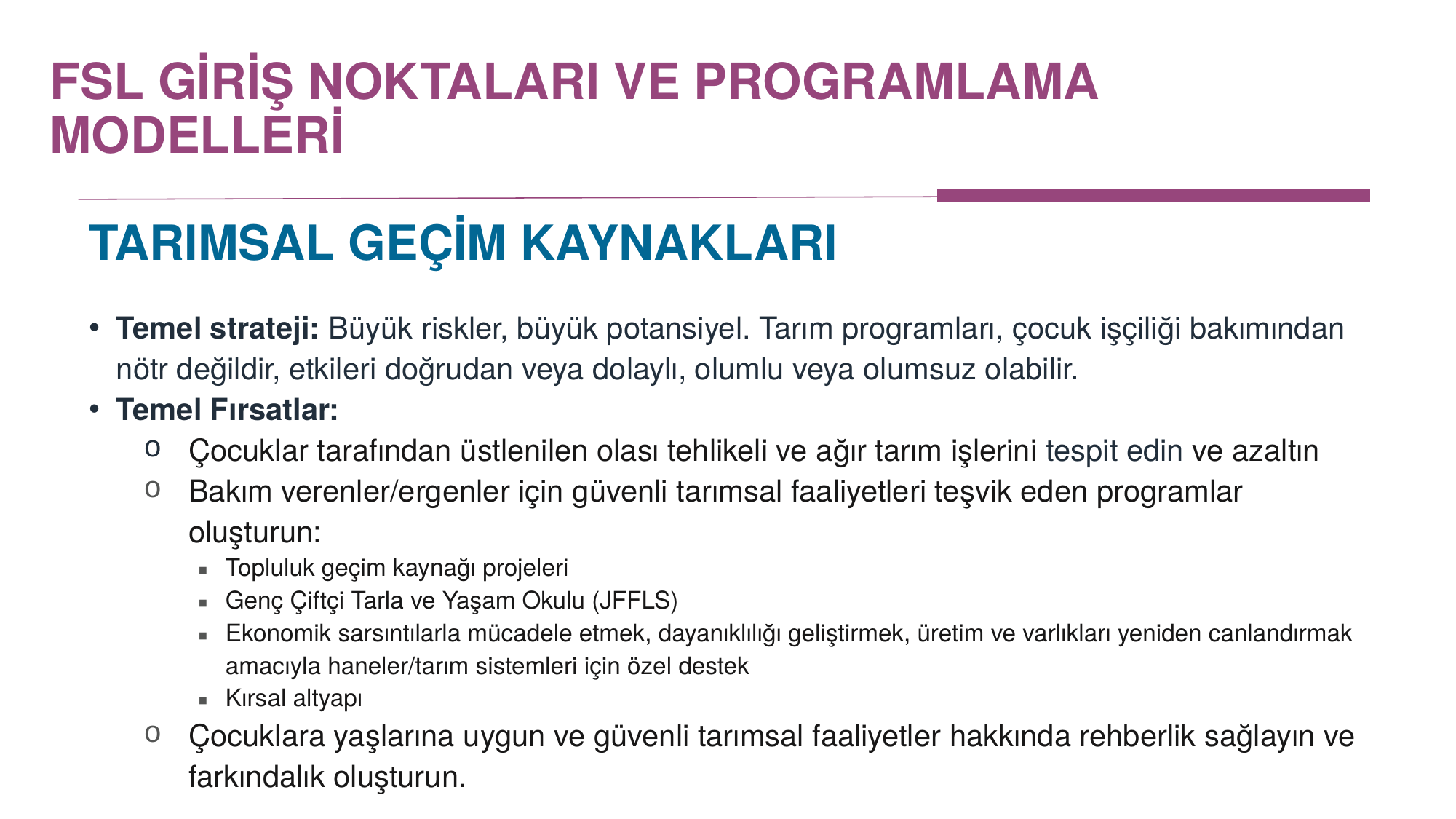

# FSL GİRİŞ NOKTALARI VE PROGRAMLAMA MODELLERİ
TARIMSAL GEÇİM KAYNAKLARI

Temel strateji: Büyük riskler, büyük potansiyel. Tarım programları, çocuk işçiliği bakımından nötr değildir, etkileri doğrudan veya dolaylı, olumlu veya olumsuz olabilir.
Temel Fırsatlar:
Çocuklar tarafından üstlenilen olası tehlikeli ve ağır tarım işlerini tespit edin ve azaltın
Bakım verenler/ergenler için güvenli tarımsal faaliyetleri teşvik eden programlar oluşturun:
Topluluk geçim kaynağı projeleri
Genç Çiftçi Tarla ve Yaşam Okulu (JFFLS)
Ekonomik sarsıntılarla mücadele etmek, dayanıklılığı geliştirmek, üretim ve varlıkları yeniden canlandırmak amacıyla haneler/tarım sistemleri için özel destek
Kırsal altyapı
Çocuklara yaşlarına uygun ve güvenli tarımsal faaliyetler hakkında rehberlik sağlayın ve farkındalık oluşturun.

.